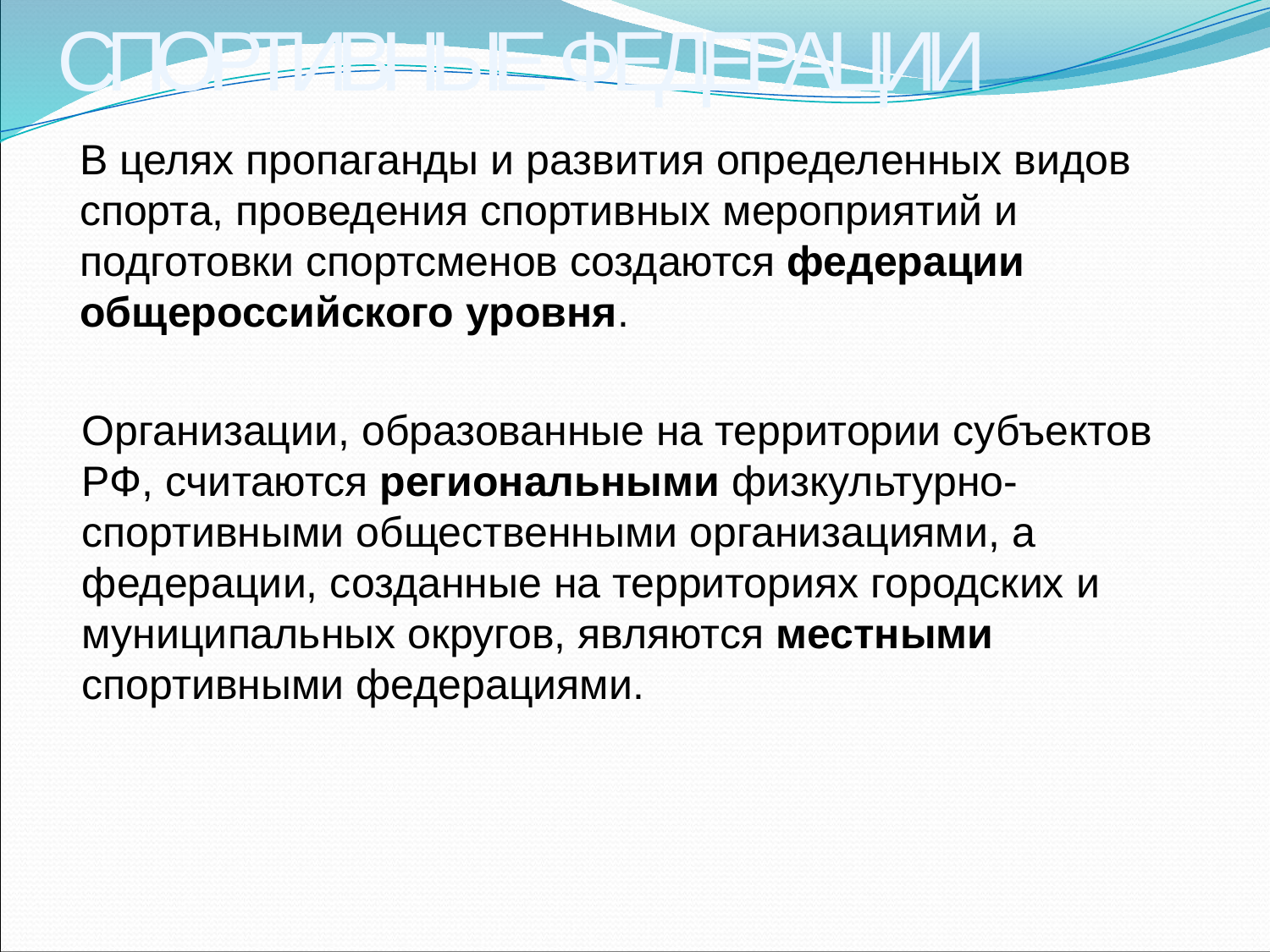

СПОРТИВНЫЕ  ФЕДЕРАЦИИ
В целях пропаганды и развития определенных видов спорта, проведения спортивных мероприятий и подготовки спортсменов создаются федерации общероссийского уровня.

Организации, образованные на территории субъектов РФ, считаются региональными физкультурно-спортивными общественными организациями, а федерации, созданные на территориях городских и муниципальных округов, являются местными спортивными федерациями.